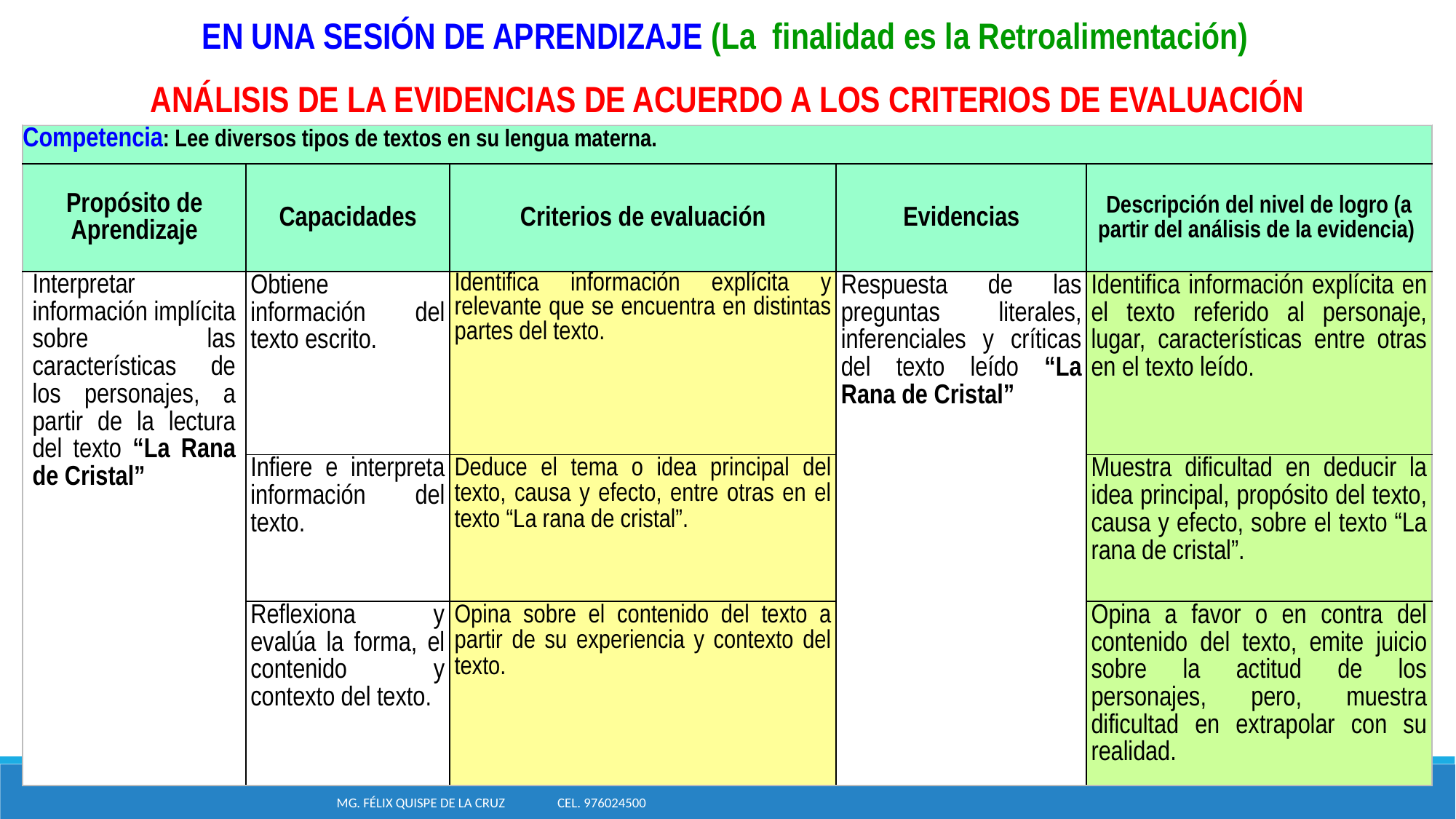

EN UNA SESIÓN DE APRENDIZAJE (La  finalidad es la Retroalimentación)
ANÁLISIS DE LA EVIDENCIAS DE ACUERDO A LOS CRITERIOS DE EVALUACIÓN
| Competencia: Lee diversos tipos de textos en su lengua materna. |  |  |  |  |
| --- | --- | --- | --- | --- |
| Propósito de Aprendizaje | Capacidades | Criterios de evaluación | Evidencias | Descripción del nivel de logro (a partir del análisis de la evidencia) |
| Interpretar información implícita sobre las características de los personajes, a partir de la lectura del texto “La Rana de Cristal” | Obtiene información del texto escrito. | Identifica información explícita y relevante que se encuentra en distintas partes del texto. | Respuesta de las preguntas literales, inferenciales y críticas del texto leído “La Rana de Cristal” | Identifica información explícita en el texto referido al personaje, lugar, características entre otras en el texto leído. |
|  | Infiere e interpreta información del texto. | Deduce el tema o idea principal del texto, causa y efecto, entre otras en el texto “La rana de cristal”. |  | Muestra dificultad en deducir la idea principal, propósito del texto, causa y efecto, sobre el texto “La rana de cristal”. |
|  | Reflexiona y evalúa la forma, el contenido y contexto del texto. | Opina sobre el contenido del texto a partir de su experiencia y contexto del texto. |  | Opina a favor o en contra del contenido del texto, emite juicio sobre la actitud de los personajes, pero, muestra dificultad en extrapolar con su realidad. |
Mg. Félix Quispe De La Cruz                 Cel. 976024500